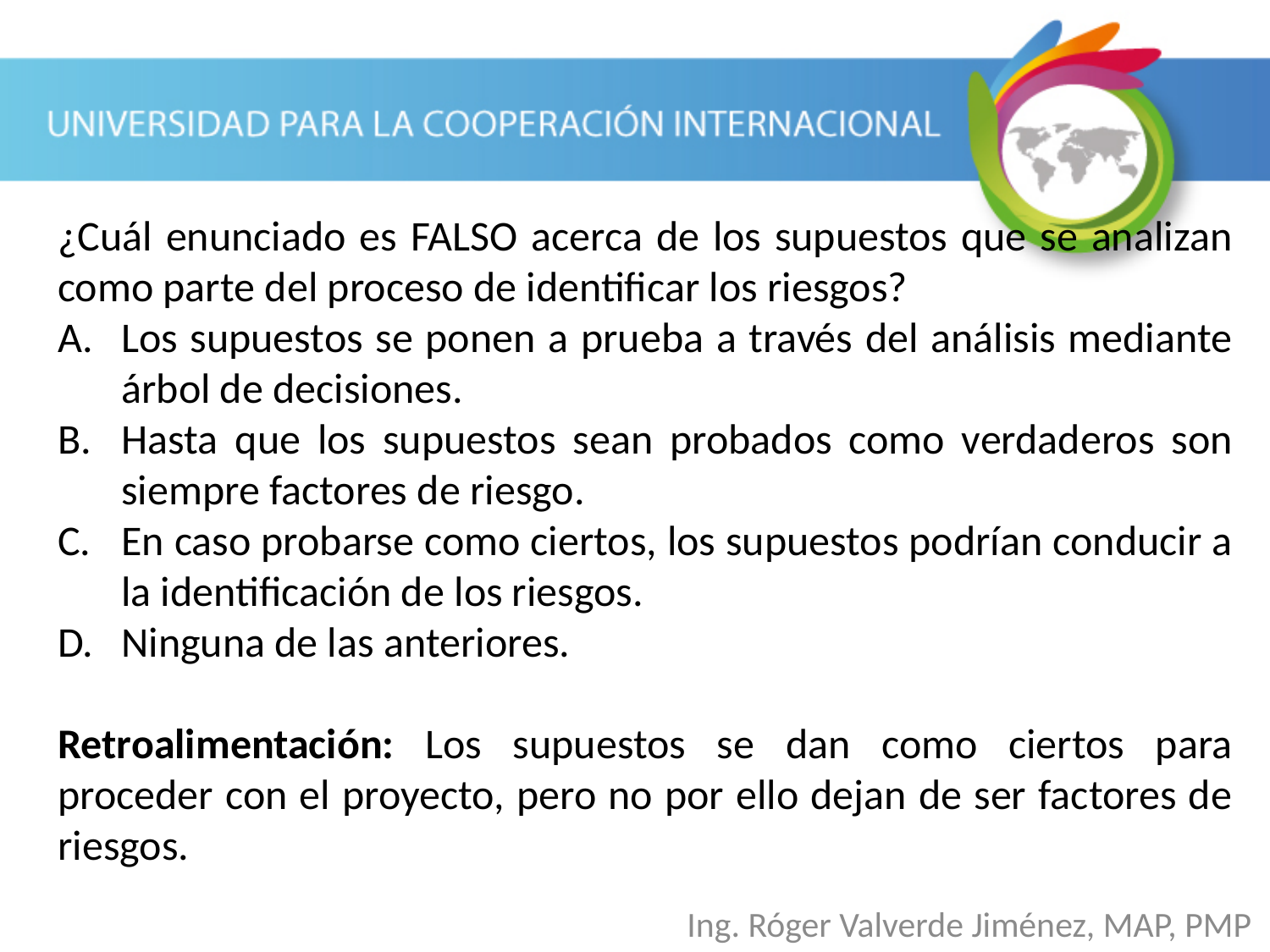

¿Cuál enunciado es FALSO acerca de los supuestos que se analizan como parte del proceso de identificar los riesgos?
Los supuestos se ponen a prueba a través del análisis mediante árbol de decisiones.
Hasta que los supuestos sean probados como verdaderos son siempre factores de riesgo.
En caso probarse como ciertos, los supuestos podrían conducir a la identificación de los riesgos.
Ninguna de las anteriores.

Retroalimentación: Los supuestos se dan como ciertos para proceder con el proyecto, pero no por ello dejan de ser factores de riesgos.

Ing. Róger Valverde Jiménez, MAP, PMP